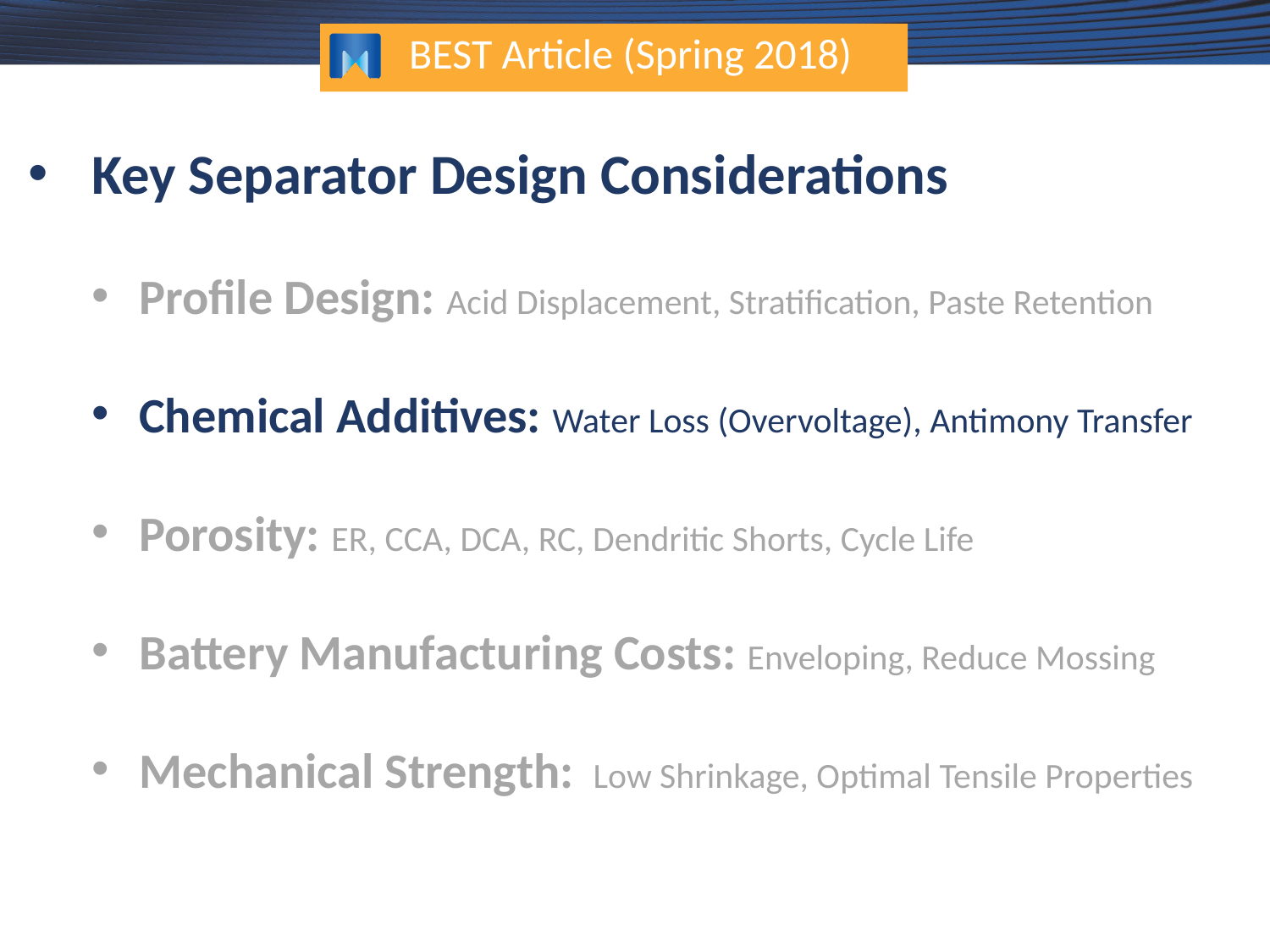

# BEST Article (Spring 2018)
Key Separator Design Considerations

Profile Design: Acid Displacement, Stratification, Paste Retention

Chemical Additives: Water Loss (Overvoltage), Antimony Transfer

Porosity: ER, CCA, DCA, RC, Dendritic Shorts, Cycle Life

Battery Manufacturing Costs: Enveloping, Reduce Mossing

Mechanical Strength:  Low Shrinkage, Optimal Tensile Properties